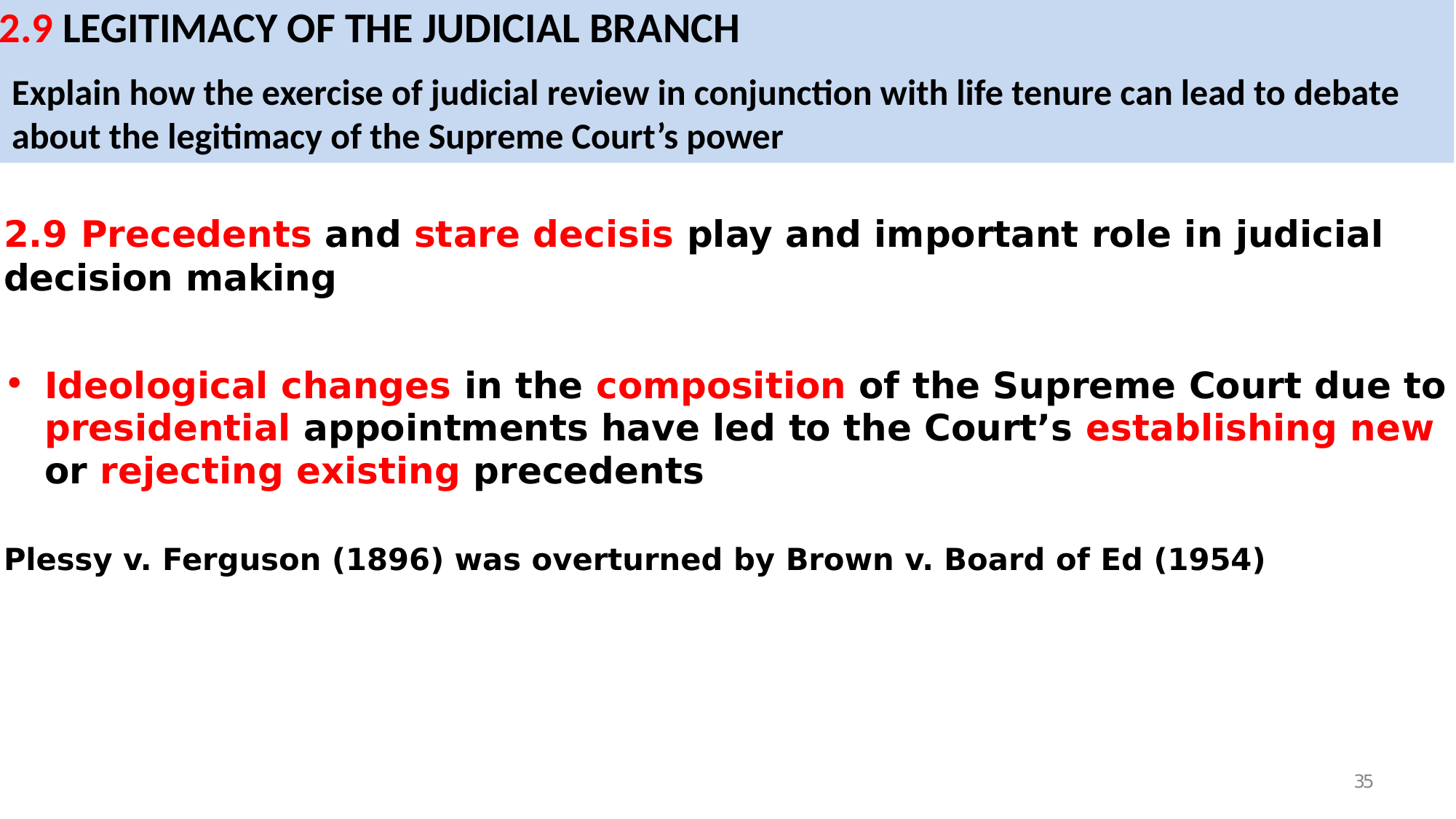

2.9 LEGITIMACY OF THE JUDICIAL BRANCH
Explain how the exercise of judicial review in conjunction with life tenure can lead to debate about the legitimacy of the Supreme Court’s power
2.9 Precedents and stare decisis play and important role in judicial decision making

Ideological changes in the composition of the Supreme Court due to presidential appointments have led to the Court’s establishing new or rejecting existing precedents

Plessy v. Ferguson (1896) was overturned by Brown v. Board of Ed (1954)
35